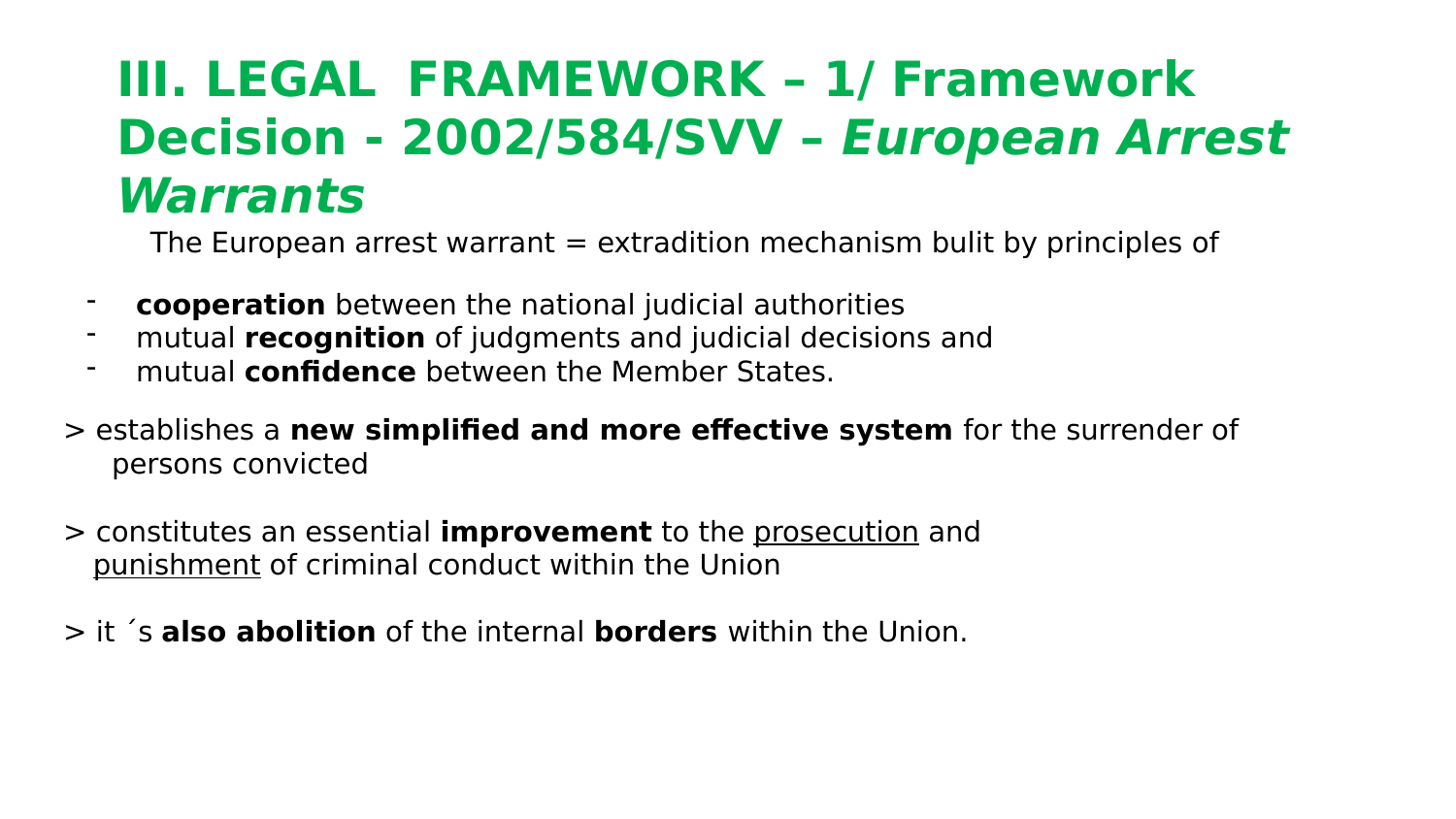

# III. LEGAL	 FRAMEWORK – 1/ Framework Decision - 2002/584/SVV – European Arrest Warrants
The European arrest warrant = extradition mechanism bulit by principles of
cooperation between the national judicial authorities
mutual recognition of judgments and judicial decisions and
mutual confidence between the Member States.
> establishes a new simplified and more effective system for the surrender of  persons convicted

> constitutes an essential improvement to the prosecution and punishment of criminal conduct within the Union

> it ´s also abolition of the internal borders within the Union.